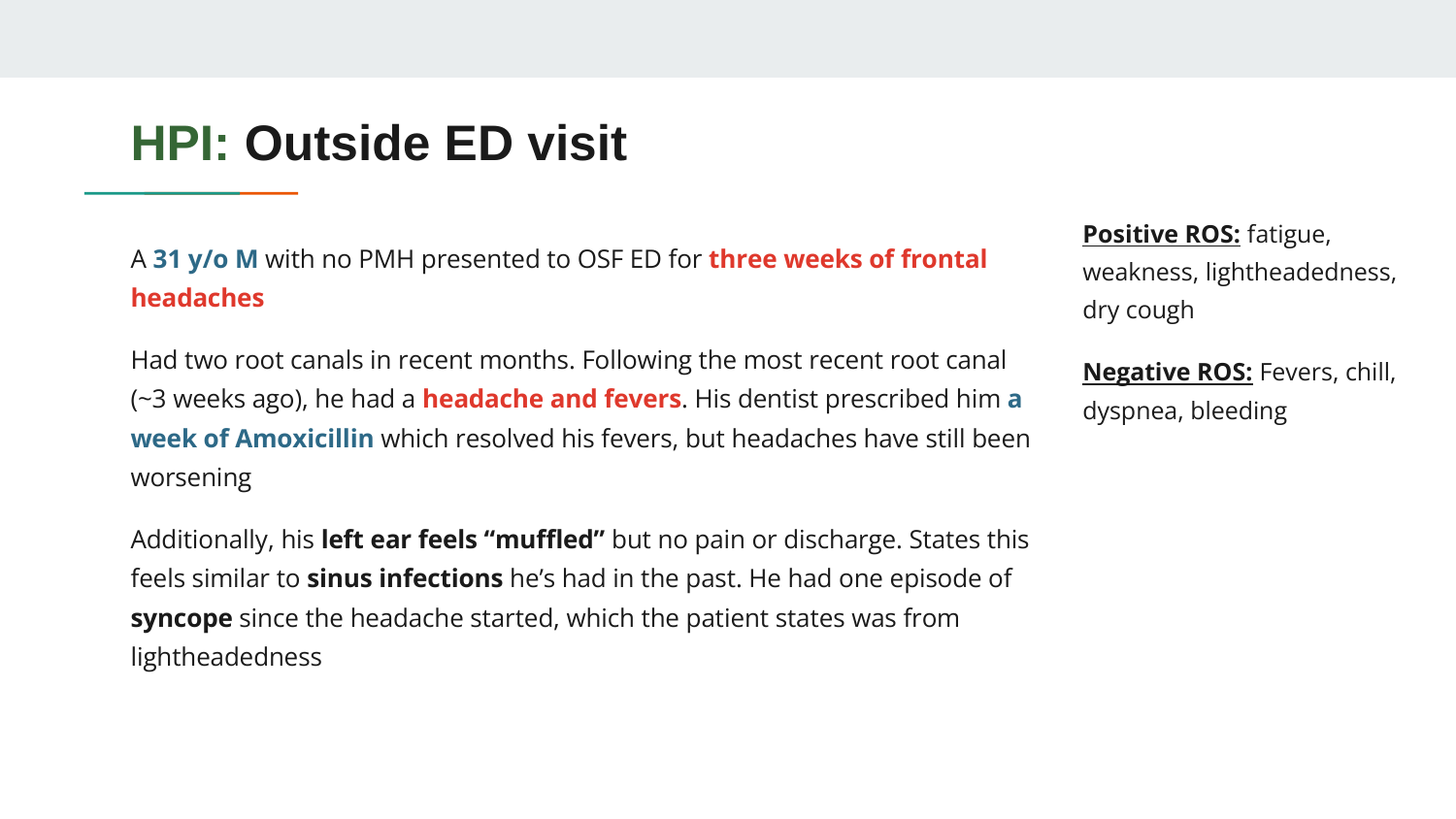

# HPI: Outside ED visit
Positive ROS: fatigue, weakness, lightheadedness, dry cough
Negative ROS: Fevers, chill, dyspnea, bleeding
A 31 y/o M with no PMH presented to OSF ED for three weeks of frontal headaches
Had two root canals in recent months. Following the most recent root canal (~3 weeks ago), he had a headache and fevers. His dentist prescribed him a week of Amoxicillin which resolved his fevers, but headaches have still been worsening
Additionally, his left ear feels “muffled” but no pain or discharge. States this feels similar to sinus infections he’s had in the past. He had one episode of syncope since the headache started, which the patient states was from lightheadedness